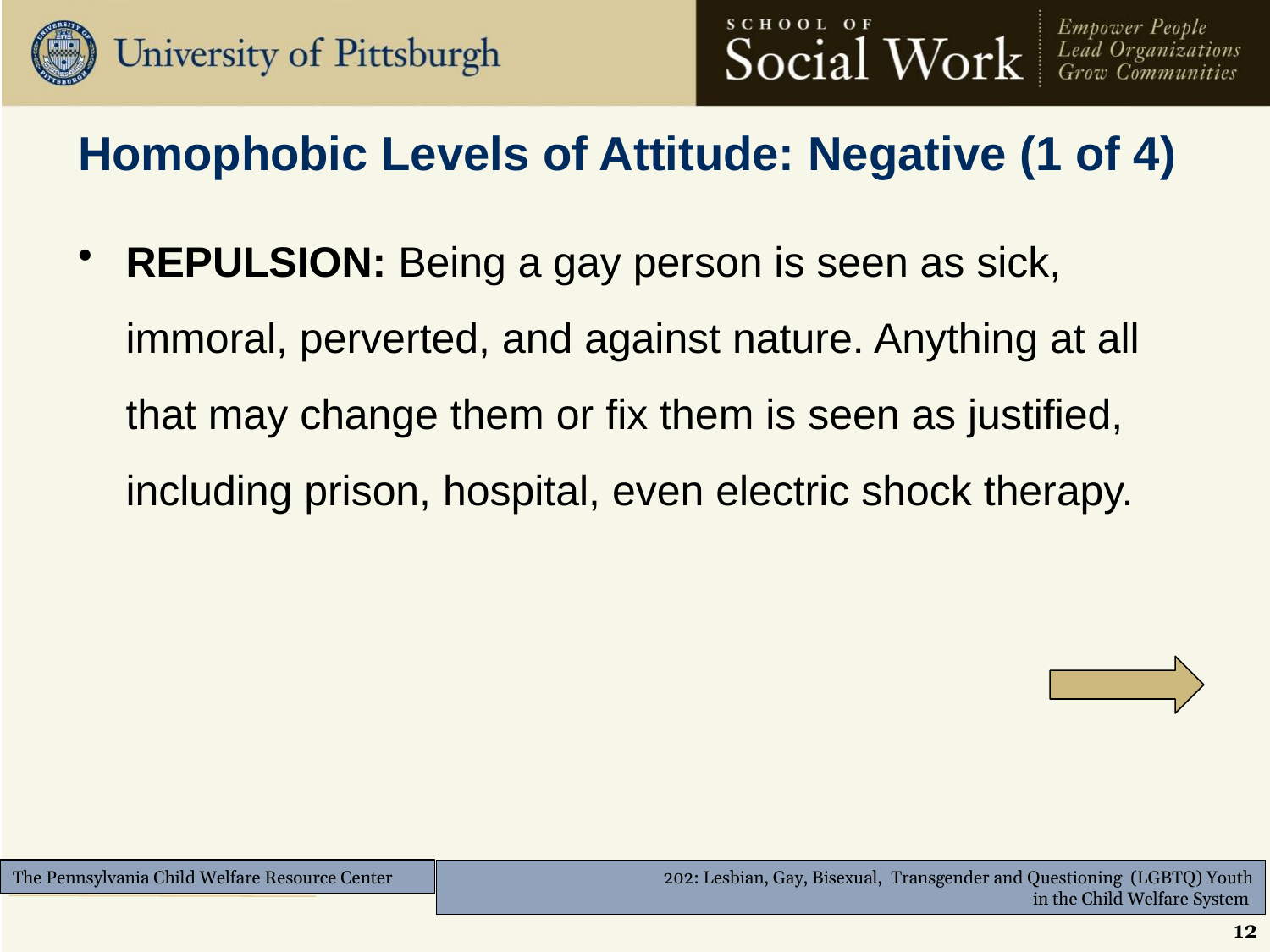

# Homophobic Levels of Attitude: Negative (1 of 4)
REPULSION: Being a gay person is seen as sick, immoral, perverted, and against nature. Anything at all that may change them or fix them is seen as justified, including prison, hospital, even electric shock therapy.

12